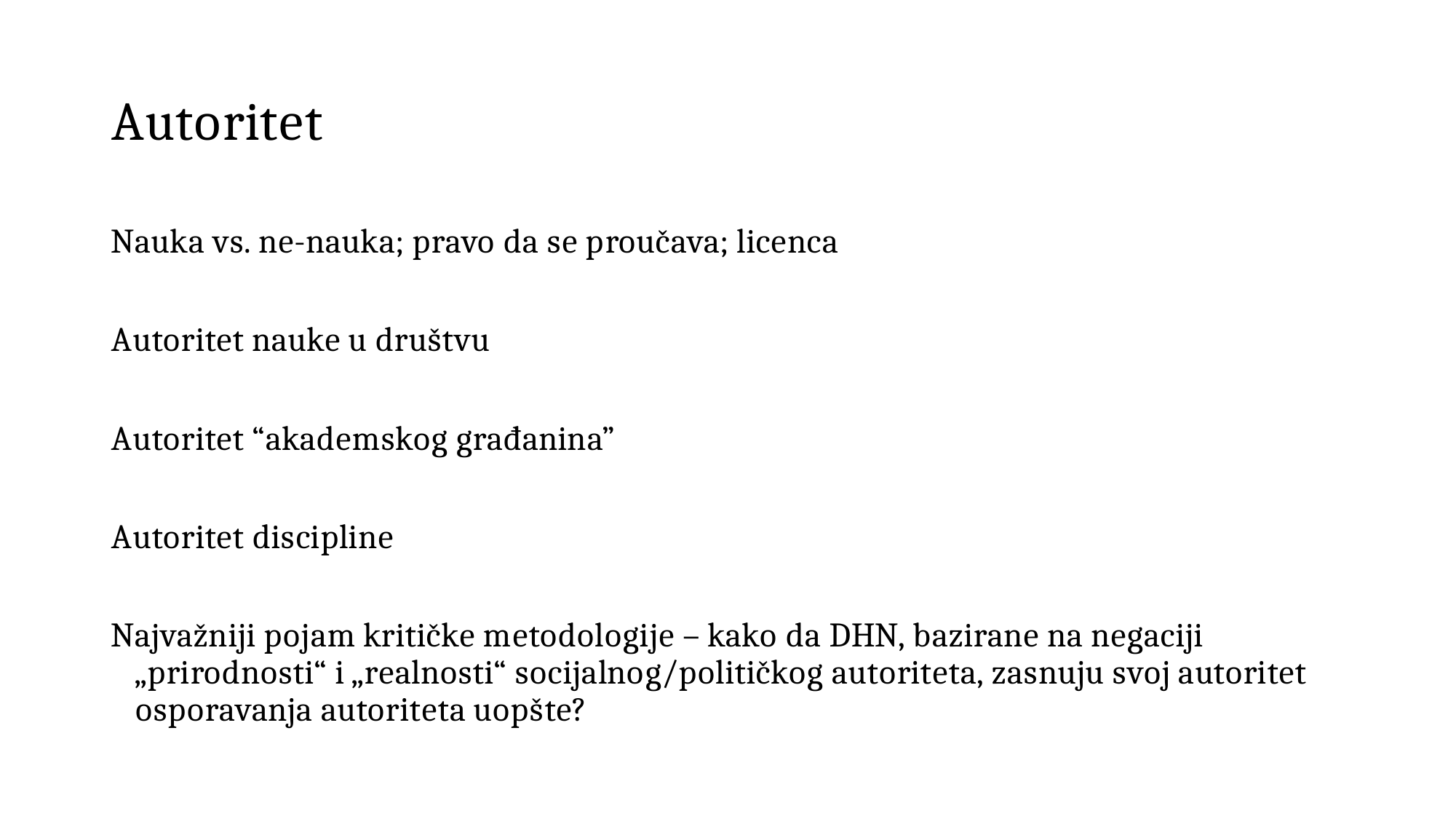

# Autoritet
Nauka vs. ne-nauka; pravo da se proučava; licenca

Autoritet nauke u društvu

Autoritet “akademskog građanina”

Autoritet discipline

Najvažniji pojam kritičke metodologije – kako da DHN, bazirane na negaciji „prirodnosti“ i „realnosti“ socijalnog/političkog autoriteta, zasnuju svoj autoritet osporavanja autoriteta uopšte?